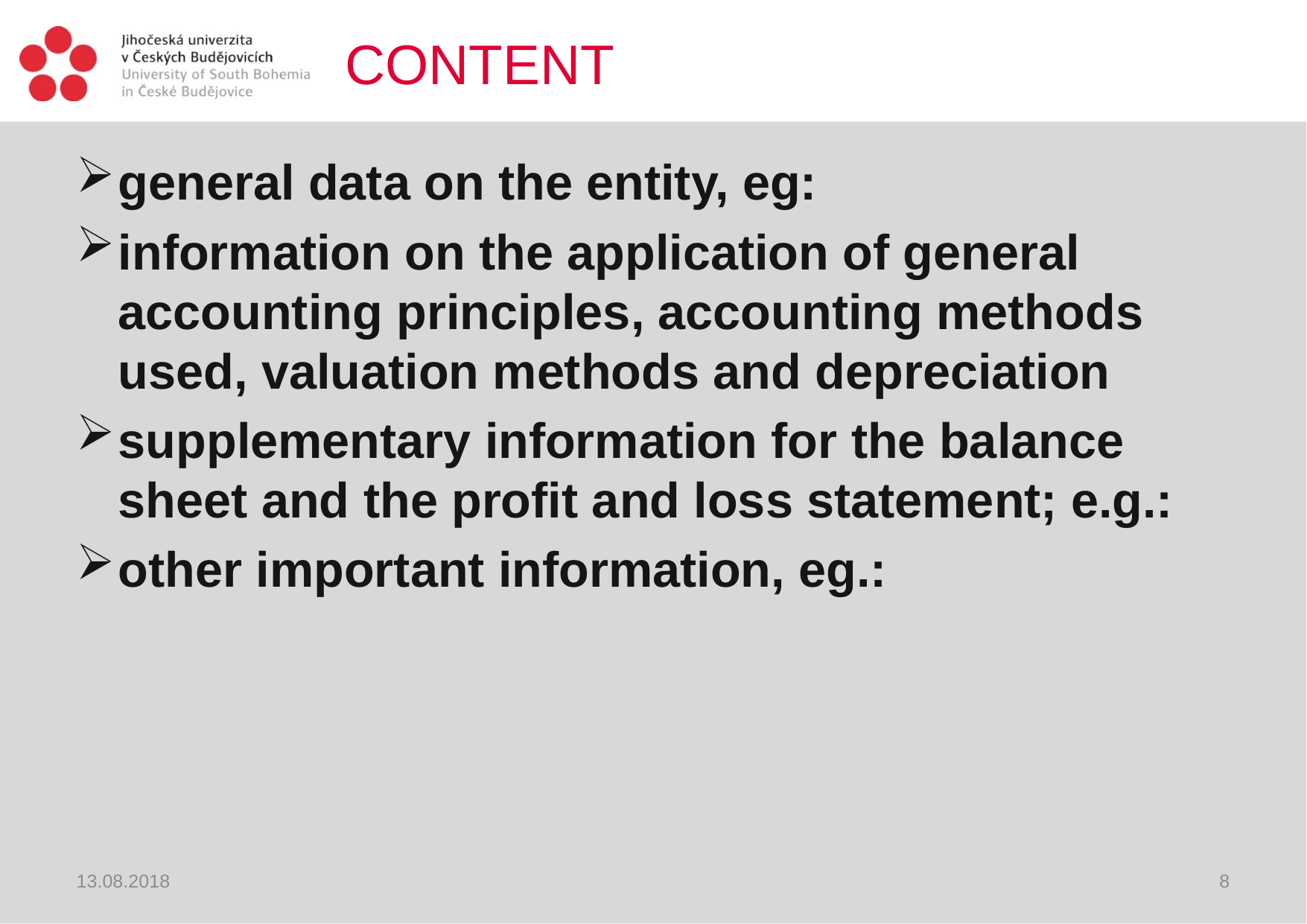

# CONTENT
general data on the entity, eg:
information on the application of general accounting principles, accounting methods used, valuation methods and depreciation
supplementary information for the balance sheet and the profit and loss statement; e.g.:
other important information, eg.:

13.08.2018
8